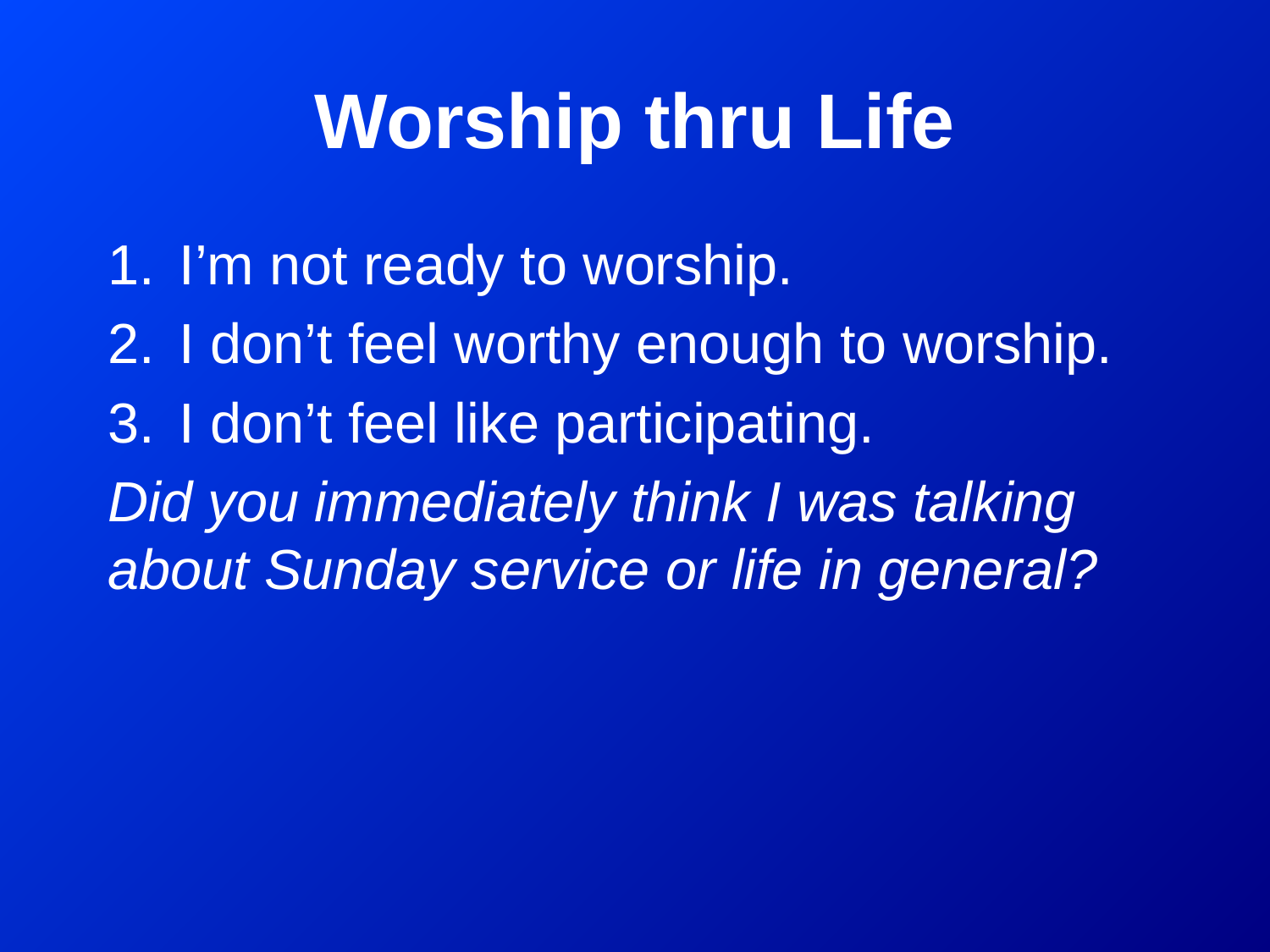

# Worship thru Life
I’m not ready to worship.
I don’t feel worthy enough to worship.
I don’t feel like participating.
Did you immediately think I was talking about Sunday service or life in general?